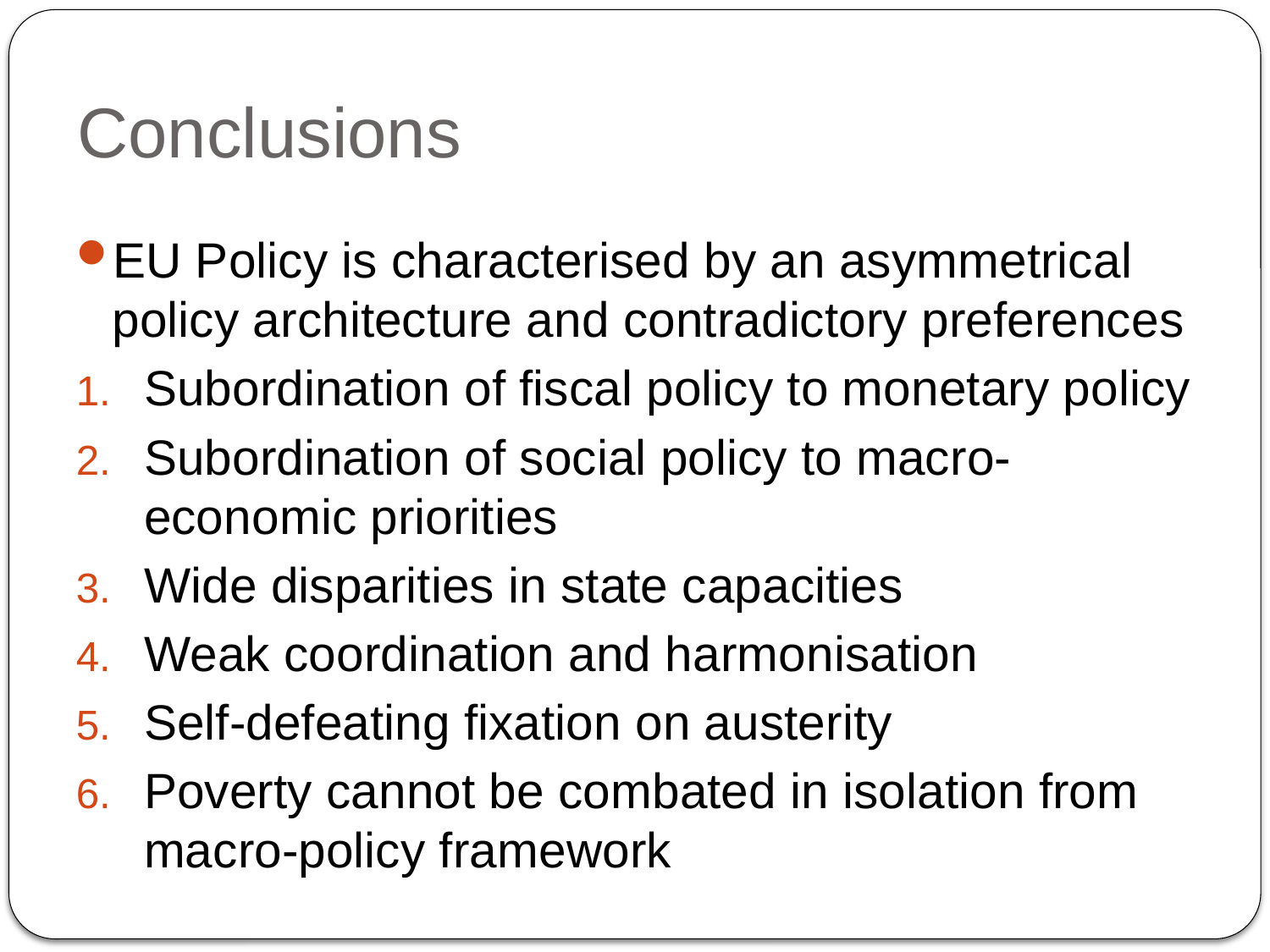

# Conclusions
EU Policy is characterised by an asymmetrical policy architecture and contradictory preferences
Subordination of fiscal policy to monetary policy
Subordination of social policy to macro-economic priorities
Wide disparities in state capacities
Weak coordination and harmonisation
Self-defeating fixation on austerity
Poverty cannot be combated in isolation from macro-policy framework